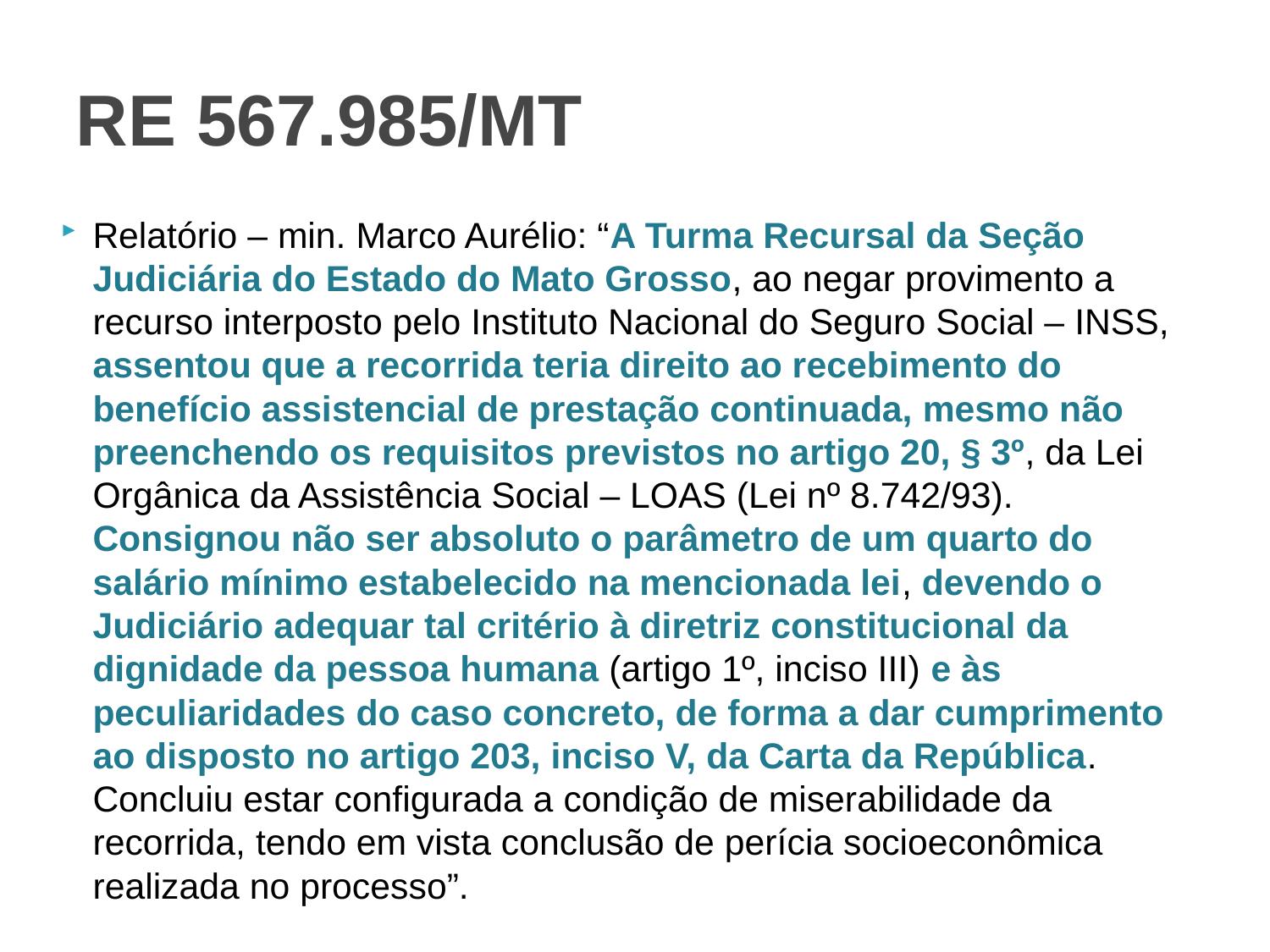

# RE 567.985/MT
Relatório – min. Marco Aurélio: “A Turma Recursal da Seção Judiciária do Estado do Mato Grosso, ao negar provimento a recurso interposto pelo Instituto Nacional do Seguro Social – INSS, assentou que a recorrida teria direito ao recebimento do benefício assistencial de prestação continuada, mesmo não preenchendo os requisitos previstos no artigo 20, § 3º, da Lei Orgânica da Assistência Social – LOAS (Lei nº 8.742/93). Consignou não ser absoluto o parâmetro de um quarto do salário mínimo estabelecido na mencionada lei, devendo o Judiciário adequar tal critério à diretriz constitucional da dignidade da pessoa humana (artigo 1º, inciso III) e às peculiaridades do caso concreto, de forma a dar cumprimento ao disposto no artigo 203, inciso V, da Carta da República. Concluiu estar configurada a condição de miserabilidade da recorrida, tendo em vista conclusão de perícia socioeconômica realizada no processo”.